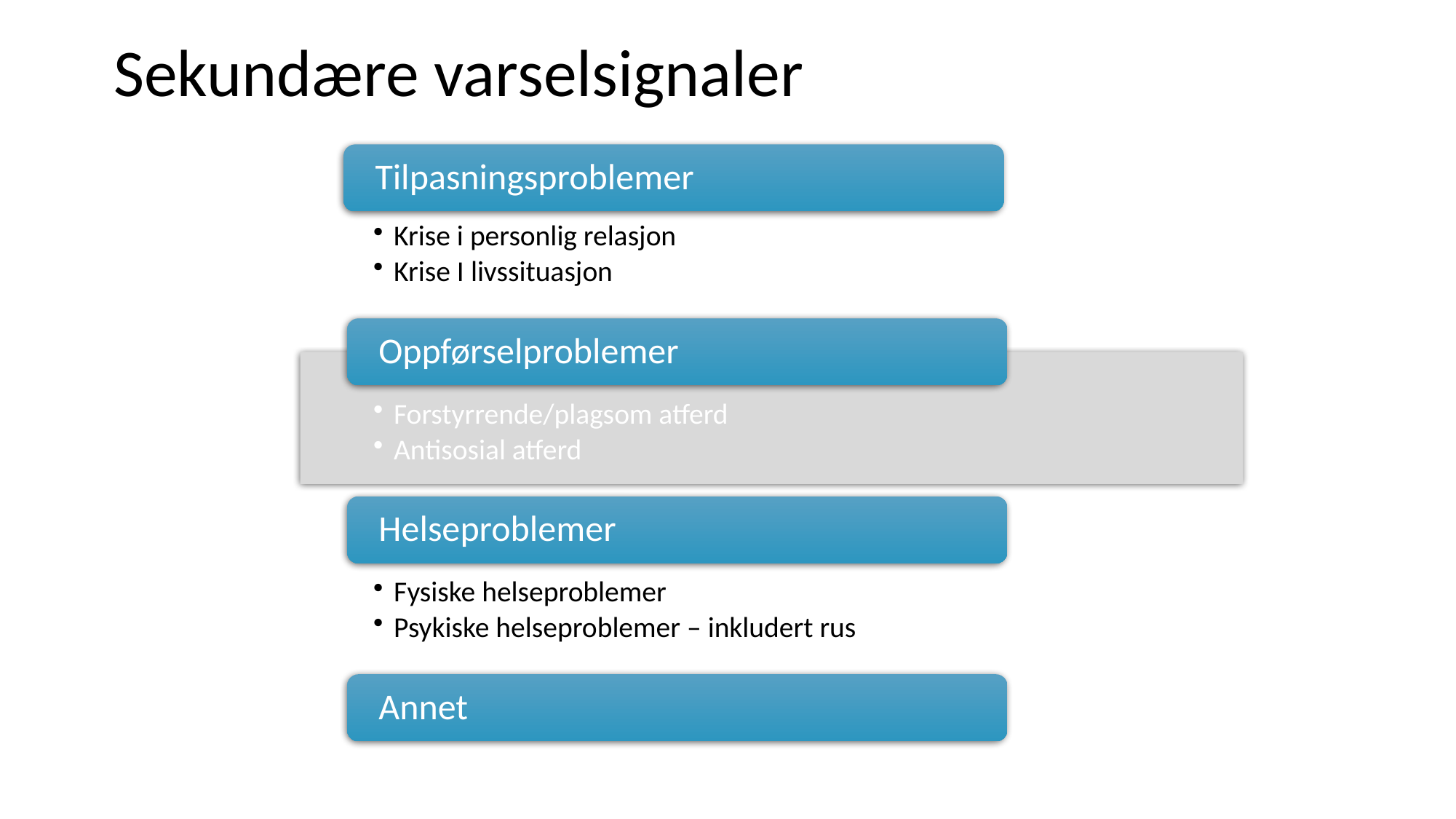

# Sekundære varselsignaler
Krise i personlig relasjon
Krise I livssituasjon
Tilpasningsproblemer
Forstyrrende/plagsom atferd
Antisosial atferd
Oppførselproblemer
Fysiske helseproblemer
Psykiske helseproblemer – inkludert rus
Helseproblemer
Annet